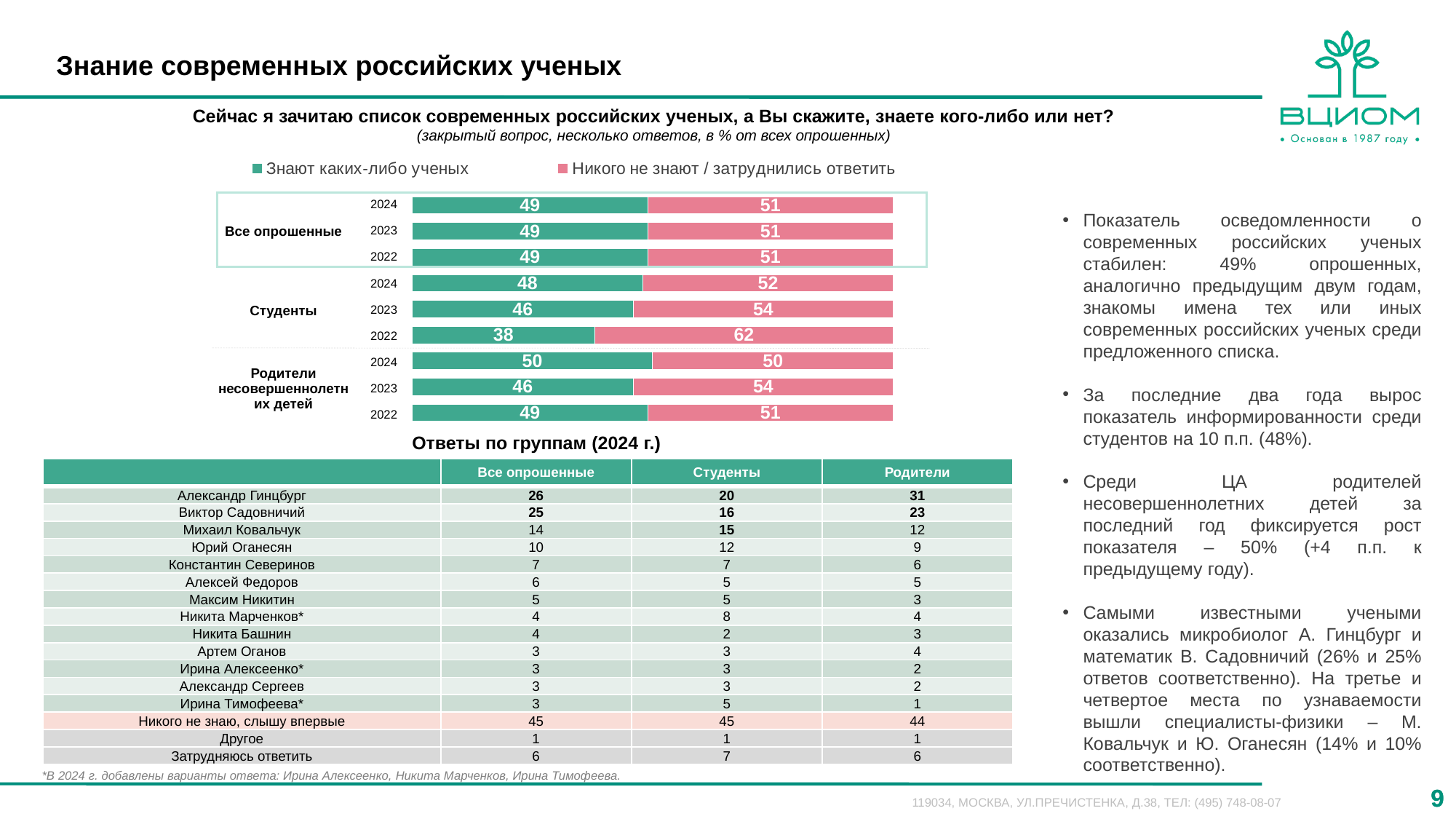

# Знание современных российских ученых
Сейчас я зачитаю список современных российских ученых, а Вы скажите, знаете кого-либо или нет?
(закрытый вопрос, несколько ответов, в % от всех опрошенных)

### Chart

| Category | Знают каких-либо ученых | Никого не знают / затруднились ответить |
|---|---|---|
|  | None | None |
|  | None | None |
|  | None | None |

### Chart

| Category | Знают | Не знают, затрудняются |
|---|---|---|
| Все опрошенные (2024 г.) | 49.0 | 51.0 |
| Все опрошенные (2023 г.) | 49.0 | 51.0 |
| Все опрошенные (2022 г.) | 49.0 | 51.0 |
| Студенты (2024 г.) | 48.0 | 52.0 |
| Студенты (2023 г.) | 46.0 | 54.0 |
| Студенты (2022 г.) | 38.0 | 62.0 |
| Родители несовершеннолет-них детей (2024 г.) | 50.0 | 50.0 |
| Родители несовершеннолет-них детей (2023 г.) | 46.0 | 54.0 |
| Родители несовершеннолет-них детей (2022 г.) | 49.0 | 51.0 |
| Все опрошенные | 2024 |
| --- | --- |
|  | 2023 |
|  | 2022 |
| Студенты | 2024 |
|  | 2023 |
|  | 2022 |
| Родители несовершеннолетних детей | 2024 |
|  | 2023 |
|  | 2022 |

Показатель осведомленности о современных российских ученых стабилен: 49% опрошенных, аналогично предыдущим двум годам, знакомы имена тех или иных современных российских ученых среди предложенного списка.

За последние два года вырос показатель информированности среди студентов на 10 п.п. (48%).

Среди ЦА родителей несовершеннолетних детей за последний год фиксируется рост показателя – 50% (+4 п.п. к предыдущему году).

Самыми известными учеными оказались микробиолог А. Гинцбург и математик В. Садовничий (26% и 25% ответов соответственно). На третье и четвертое места по узнаваемости вышли специалисты-физики – М. Ковальчук и Ю. Оганесян (14% и 10% соответственно).
Ответы по группам (2024 г.)
|  | Все опрошенные | Студенты | Родители |
| --- | --- | --- | --- |
| Александр Гинцбург | 26 | 20 | 31 |
| Виктор Садовничий | 25 | 16 | 23 |
| Михаил Ковальчук | 14 | 15 | 12 |
| Юрий Оганесян | 10 | 12 | 9 |
| Константин Северинов | 7 | 7 | 6 |
| Алексей Федоров | 6 | 5 | 5 |
| Максим Никитин | 5 | 5 | 3 |
| Никита Марченков\* | 4 | 8 | 4 |
| Никита Башнин | 4 | 2 | 3 |
| Артем Оганов | 3 | 3 | 4 |
| Ирина Алексеенко\* | 3 | 3 | 2 |
| Александр Сергеев | 3 | 3 | 2 |
| Ирина Тимофеева\* | 3 | 5 | 1 |
| Никого не знаю, слышу впервые | 45 | 45 | 44 |
| Другое | 1 | 1 | 1 |
| Затрудняюсь ответить | 6 | 7 | 6 |
*В 2024 г. добавлены варианты ответа: Ирина Алексеенко, Никита Марченков, Ирина Тимофеева.